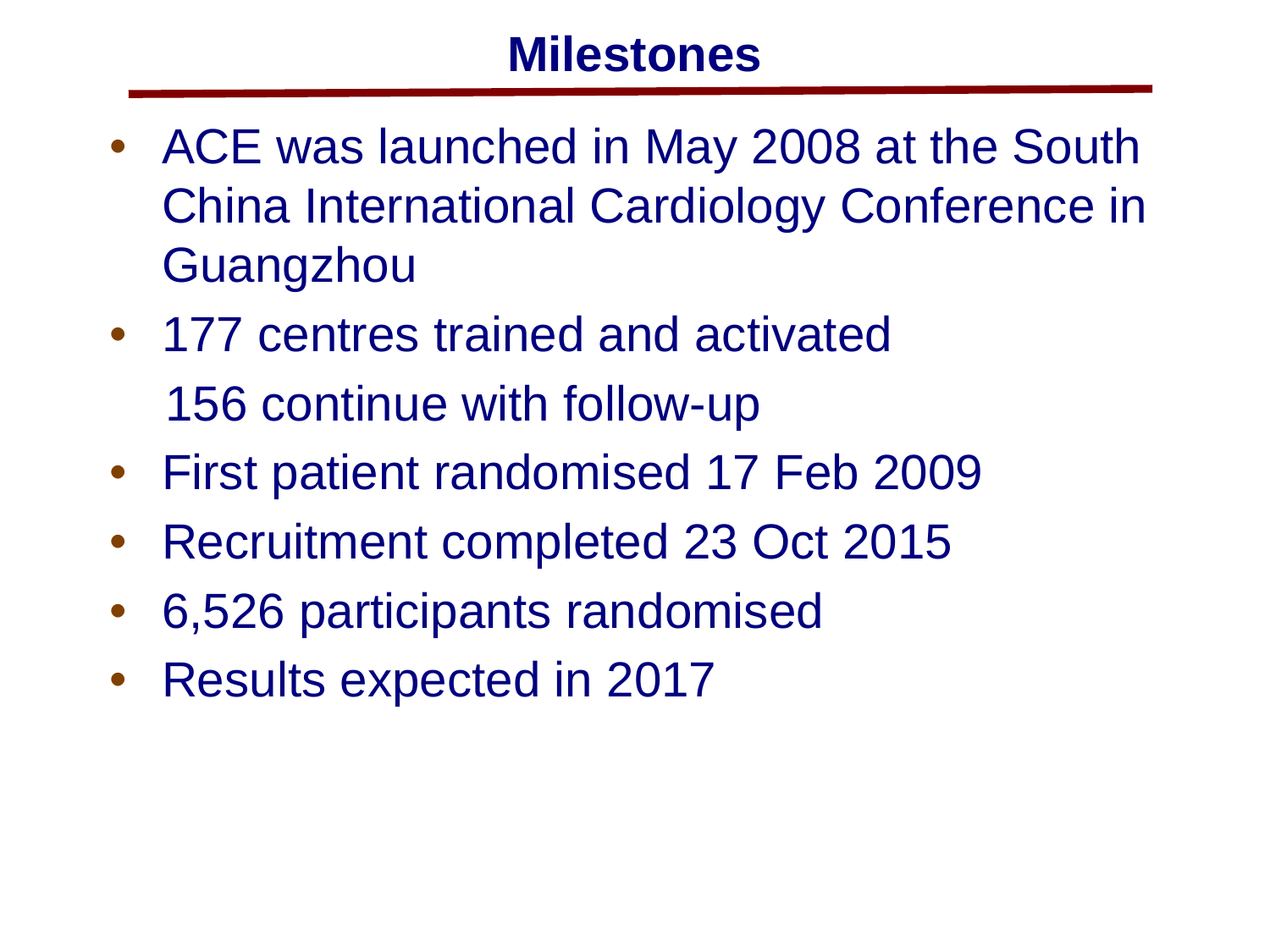

# Milestones

ACE was launched in May 2008 at the South China International Cardiology Conference in Guangzhou
177 centres trained and activated
    156 continue with follow-up
First patient randomised 17 Feb 2009
Recruitment completed 23 Oct 2015
6,526 participants randomised
Results expected in 2017